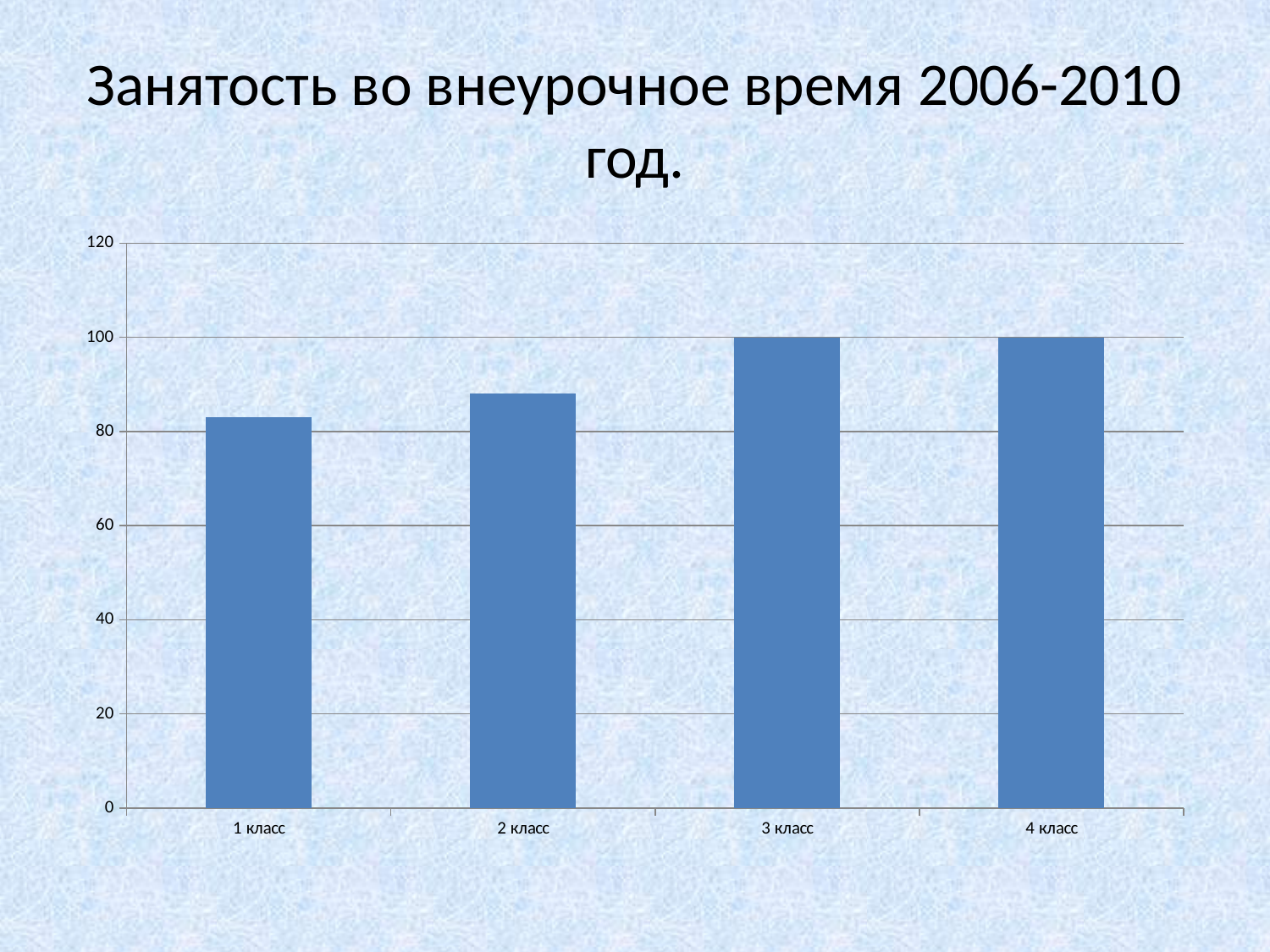

# Занятость во внеурочное время 2006-2010 год.

### Chart

| Category |  |
|---|---|
| 1 класс | 83.0 |
| 2 класс | 88.0 |
| 3 класс | 100.0 |
| 4 класс | 100.0 |